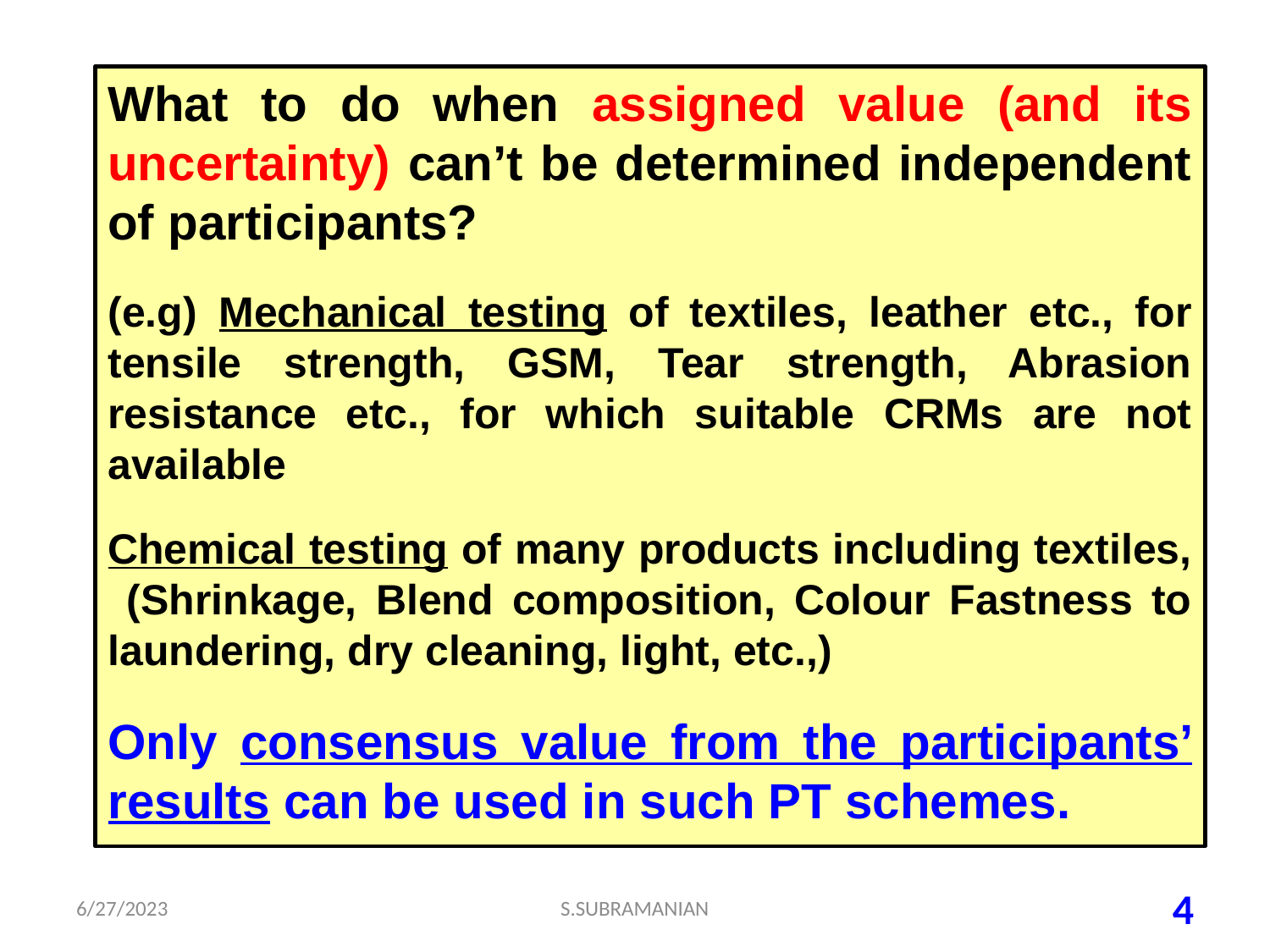

What to do when assigned value (and its uncertainty) can’t be determined independent of participants?

(e.g) Mechanical testing of textiles, leather etc., for tensile strength, GSM, Tear strength, Abrasion resistance etc., for which suitable CRMs are not available

Chemical testing of many products including textiles,  (Shrinkage, Blend composition, Colour Fastness to laundering, dry cleaning, light, etc.,)

Only consensus value from the participants’ results can be used in such PT schemes.
6/27/2023
S.SUBRAMANIAN
4